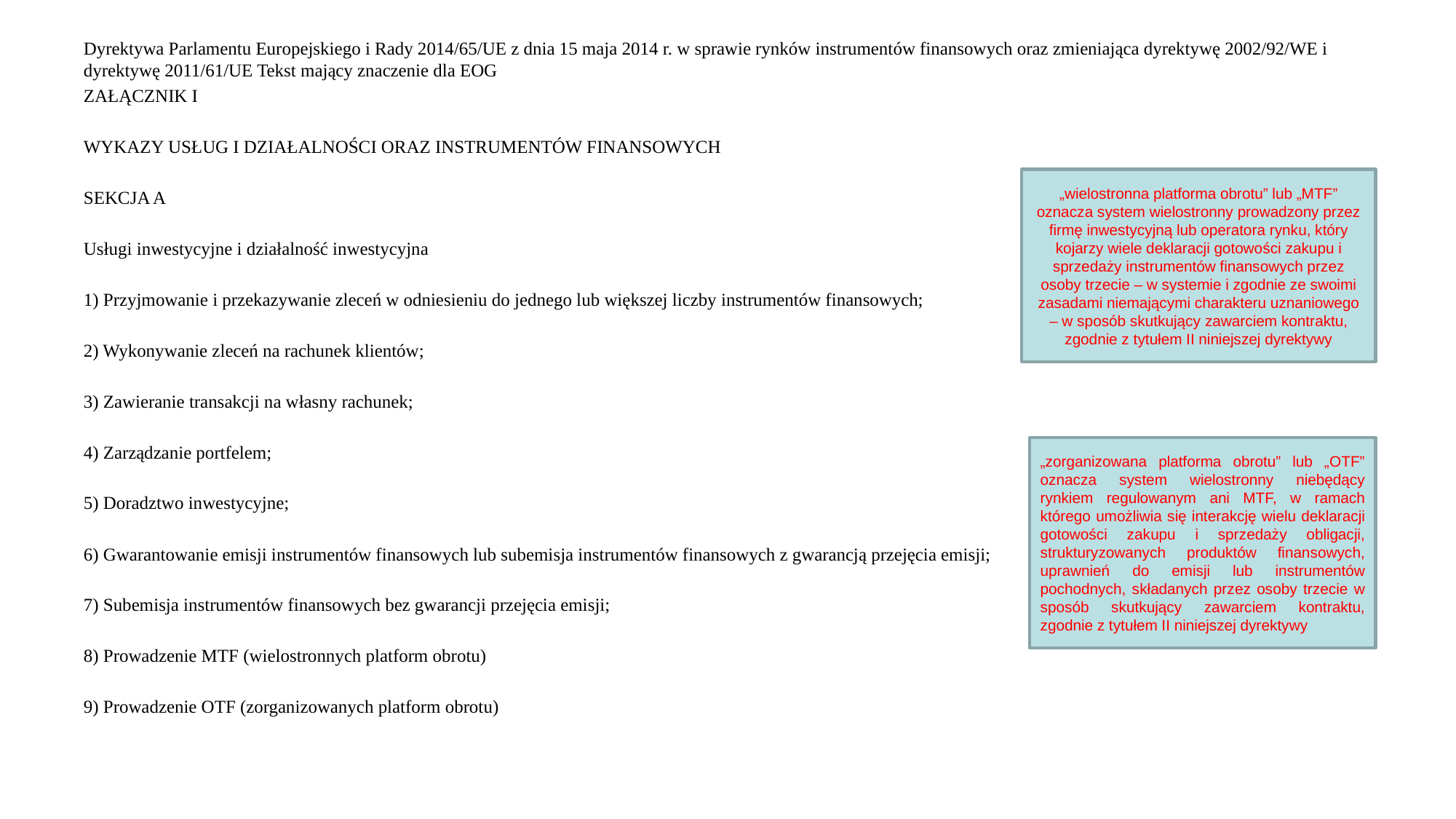

Dyrektywa Parlamentu Europejskiego i Rady 2014/65/UE z dnia 15 maja 2014 r. w sprawie rynków instrumentów finansowych oraz zmieniająca dyrektywę 2002/92/WE i dyrektywę 2011/61/UE Tekst mający znaczenie dla EOG
ZAŁĄCZNIK I

WYKAZY USŁUG I DZIAŁALNOŚCI ORAZ INSTRUMENTÓW FINANSOWYCH

SEKCJA A

Usługi inwestycyjne i działalność inwestycyjna

1) Przyjmowanie i przekazywanie zleceń w odniesieniu do jednego lub większej liczby instrumentów finansowych;

2) Wykonywanie zleceń na rachunek klientów;

3) Zawieranie transakcji na własny rachunek;

4) Zarządzanie portfelem;

5) Doradztwo inwestycyjne;

6) Gwarantowanie emisji instrumentów finansowych lub subemisja instrumentów finansowych z gwarancją przejęcia emisji;

7) Subemisja instrumentów finansowych bez gwarancji przejęcia emisji;

8) Prowadzenie MTF (wielostronnych platform obrotu)

9) Prowadzenie OTF (zorganizowanych platform obrotu)

„wielostronna platforma obrotu” lub „MTF” oznacza system wielostronny prowadzony przez firmę inwestycyjną lub operatora rynku, który kojarzy wiele deklaracji gotowości zakupu i sprzedaży instrumentów finansowych przez osoby trzecie – w systemie i zgodnie ze swoimi zasadami niemającymi charakteru uznaniowego – w sposób skutkujący zawarciem kontraktu, zgodnie z tytułem II niniejszej dyrektywy
„zorganizowana platforma obrotu” lub „OTF” oznacza system wielostronny niebędący rynkiem regulowanym ani MTF, w ramach którego umożliwia się interakcję wielu deklaracji gotowości zakupu i sprzedaży obligacji, strukturyzowanych produktów finansowych, uprawnień do emisji lub instrumentów pochodnych, składanych przez osoby trzecie w sposób skutkujący zawarciem kontraktu, zgodnie z tytułem II niniejszej dyrektywy